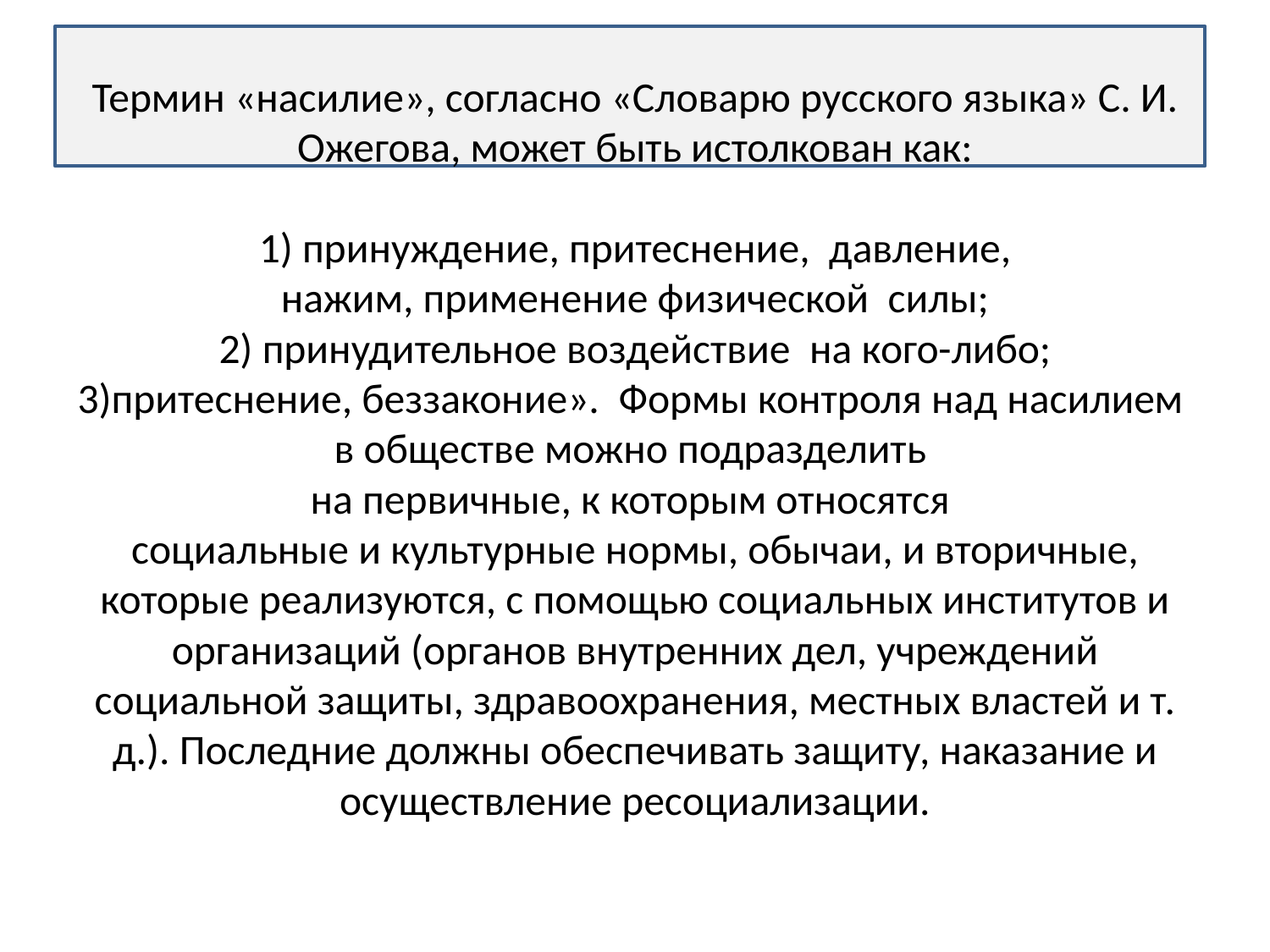

# Термин «насилие», согласно «Словарю русского языка» С. И. Ожегова, может быть истолкован как: 1) принуждение, притеснение,  давление, нажим, применение физической  силы; 2) принудительное воздействие  на кого-либо; 3)притеснение, беззаконие».  Формы контроля над насилием  в обществе можно подразделить  на первичные, к которым относятся  социальные и культурные нормы, обычаи, и вторичные, которые реализуются, с помощью социальных институтов и организаций (органов внутренних дел, учреждений социальной защиты, здравоохранения, местных властей и т. д.). Последние должны обеспечивать защиту, наказание и осуществление ресоциализации.